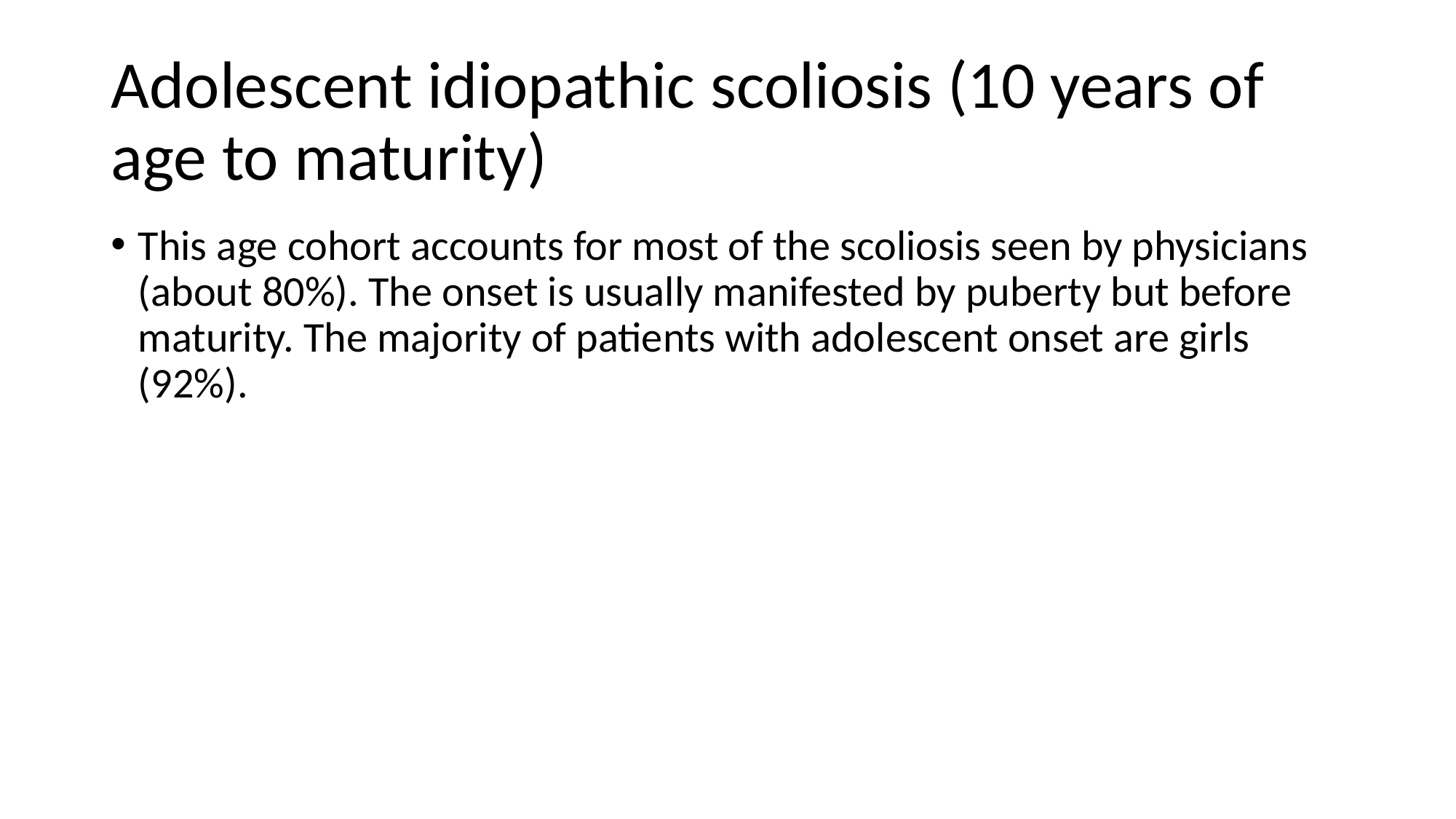

# Adolescent idiopathic scoliosis (10 years of age to maturity)
This age cohort accounts for most of the scoliosis seen by physicians (about 80%). The onset is usually manifested by puberty but before maturity. The majority of patients with adolescent onset are girls (92%).